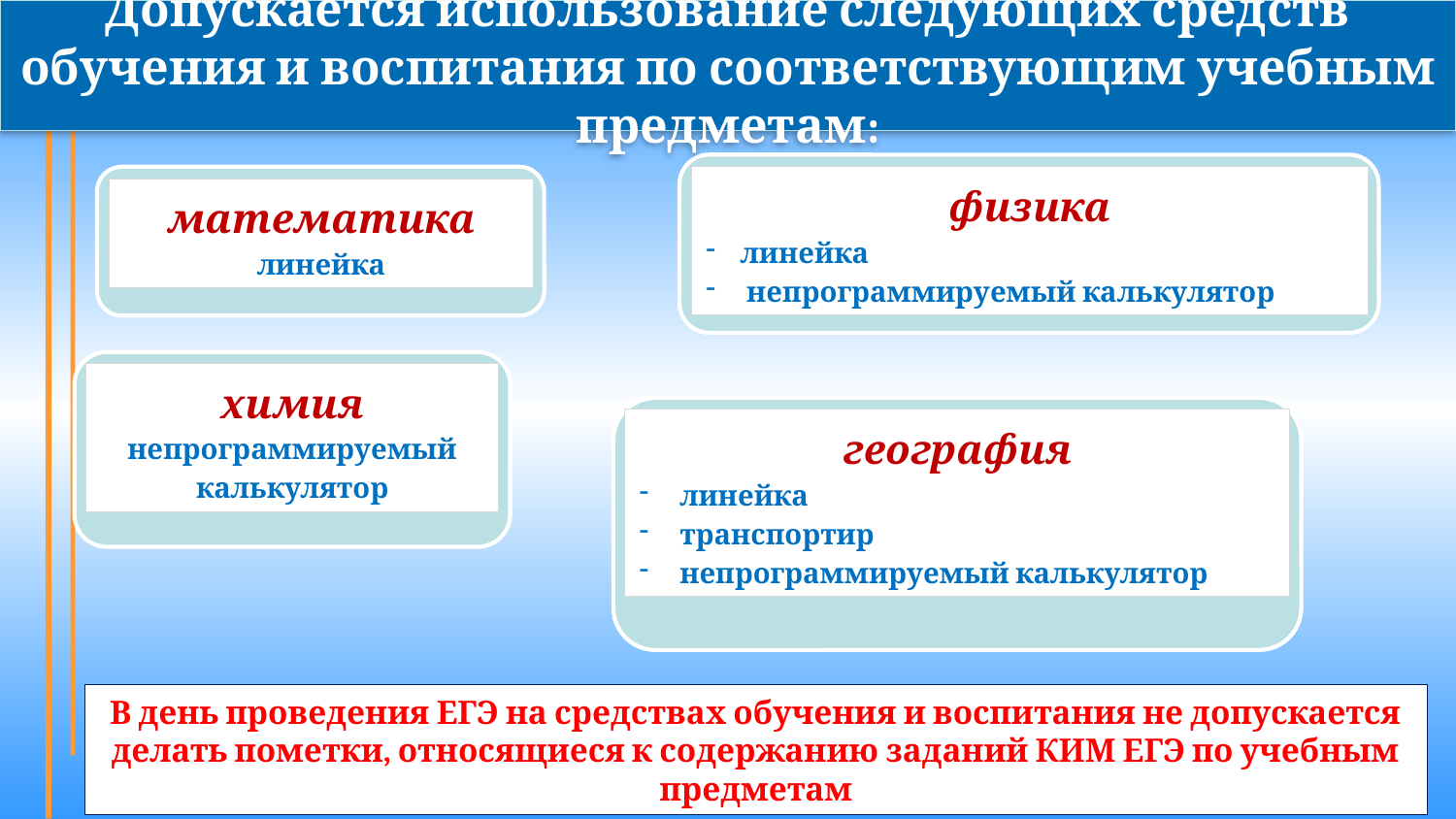

Допускается использование следующих средств обучения и воспитания по соответствующим учебным предметам:

физика
линейка
 непрограммируемый калькулятор

математика
линейка

химия
непрограммируемый калькулятор

география
 линейка
 транспортир
 непрограммируемый калькулятор
В день проведения ЕГЭ на средствах обучения и воспитания не допускается делать пометки, относящиеся к содержанию заданий КИМ ЕГЭ по учебным предметам